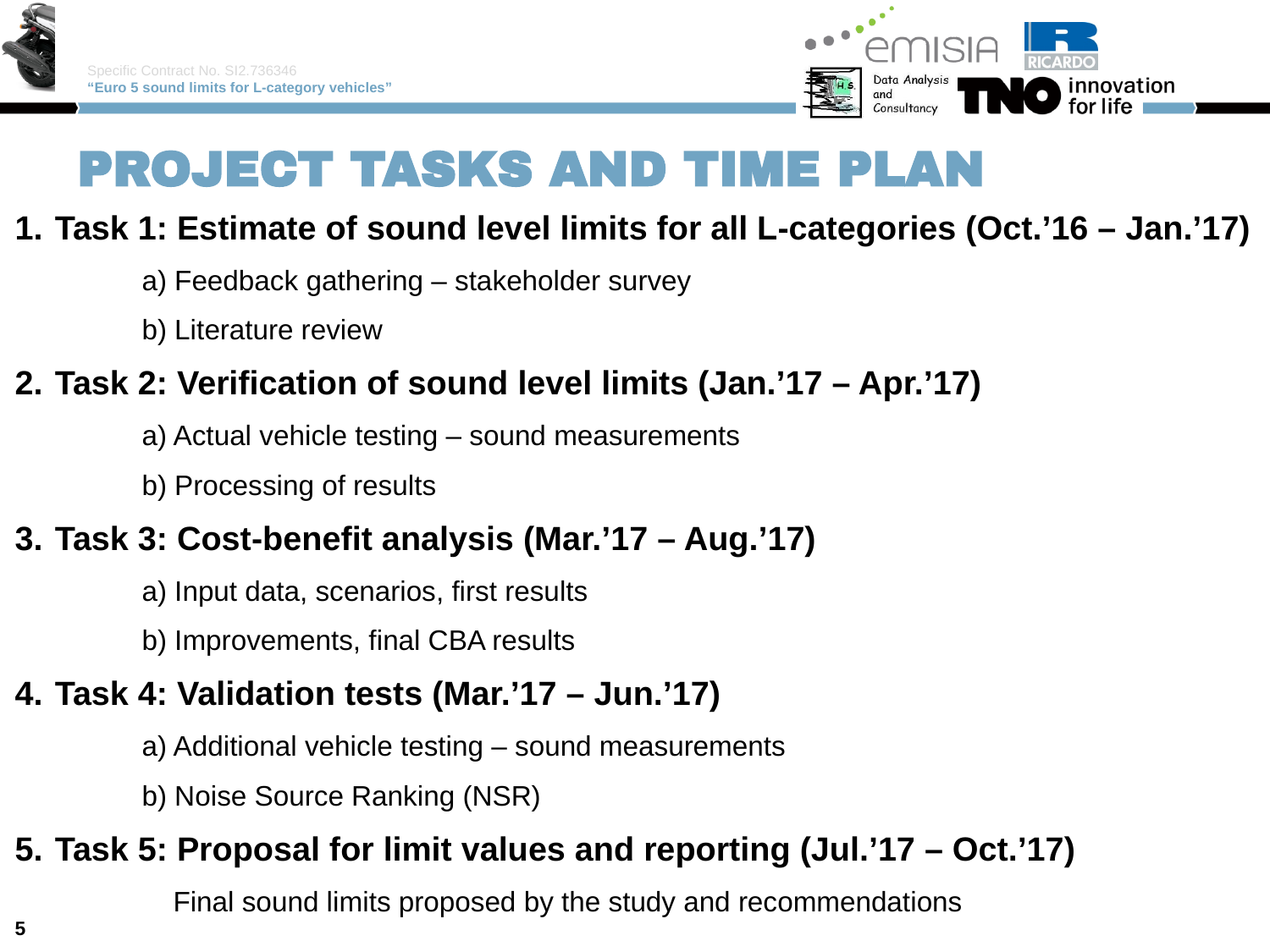

# Project tasks and time plan
Task 1: Estimate of sound level limits for all L-categories (Oct.’16 – Jan.’17)
	a) Feedback gathering – stakeholder survey
	b) Literature review
Task 2: Verification of sound level limits (Jan.’17 – Apr.’17)
	a) Actual vehicle testing – sound measurements
	b) Processing of results
Task 3: Cost-benefit analysis (Mar.’17 – Aug.’17)
	a) Input data, scenarios, first results
	b) Improvements, final CBA results
Task 4: Validation tests (Mar.’17 – Jun.’17)
	a) Additional vehicle testing – sound measurements
	b) Noise Source Ranking (NSR)
Task 5: Proposal for limit values and reporting (Jul.’17 – Oct.’17)
	    Final sound limits proposed by the study and recommendations
5